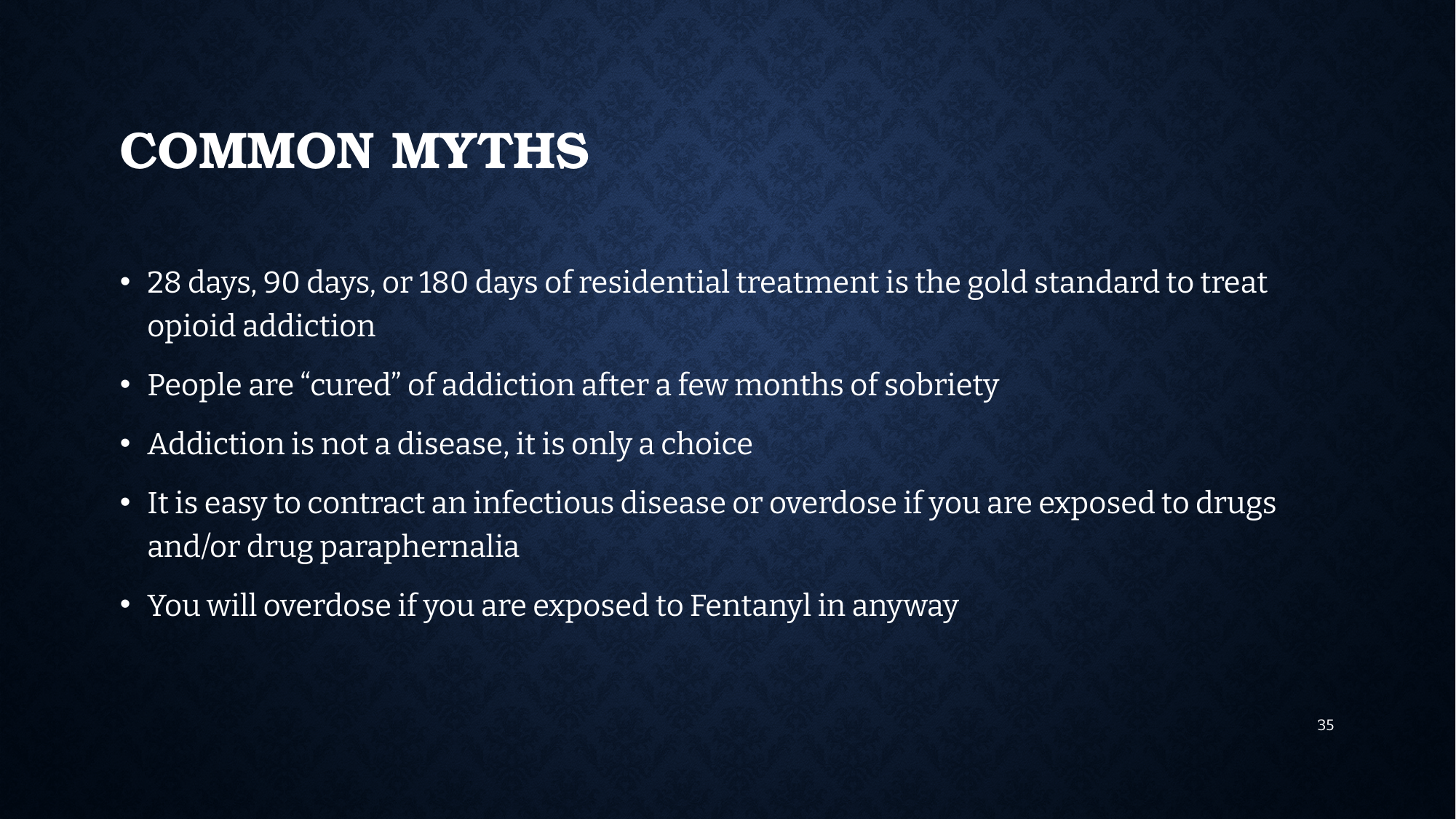

# Common Myths
28 days, 90 days, or 180 days of residential treatment is the gold standard to treat opioid addiction
People are “cured” of addiction after a few months of sobriety
Addiction is not a disease, it is only a choice
It is easy to contract an infectious disease or overdose if you are exposed to drugs and/or drug paraphernalia
You will overdose if you are exposed to Fentanyl in anyway
35